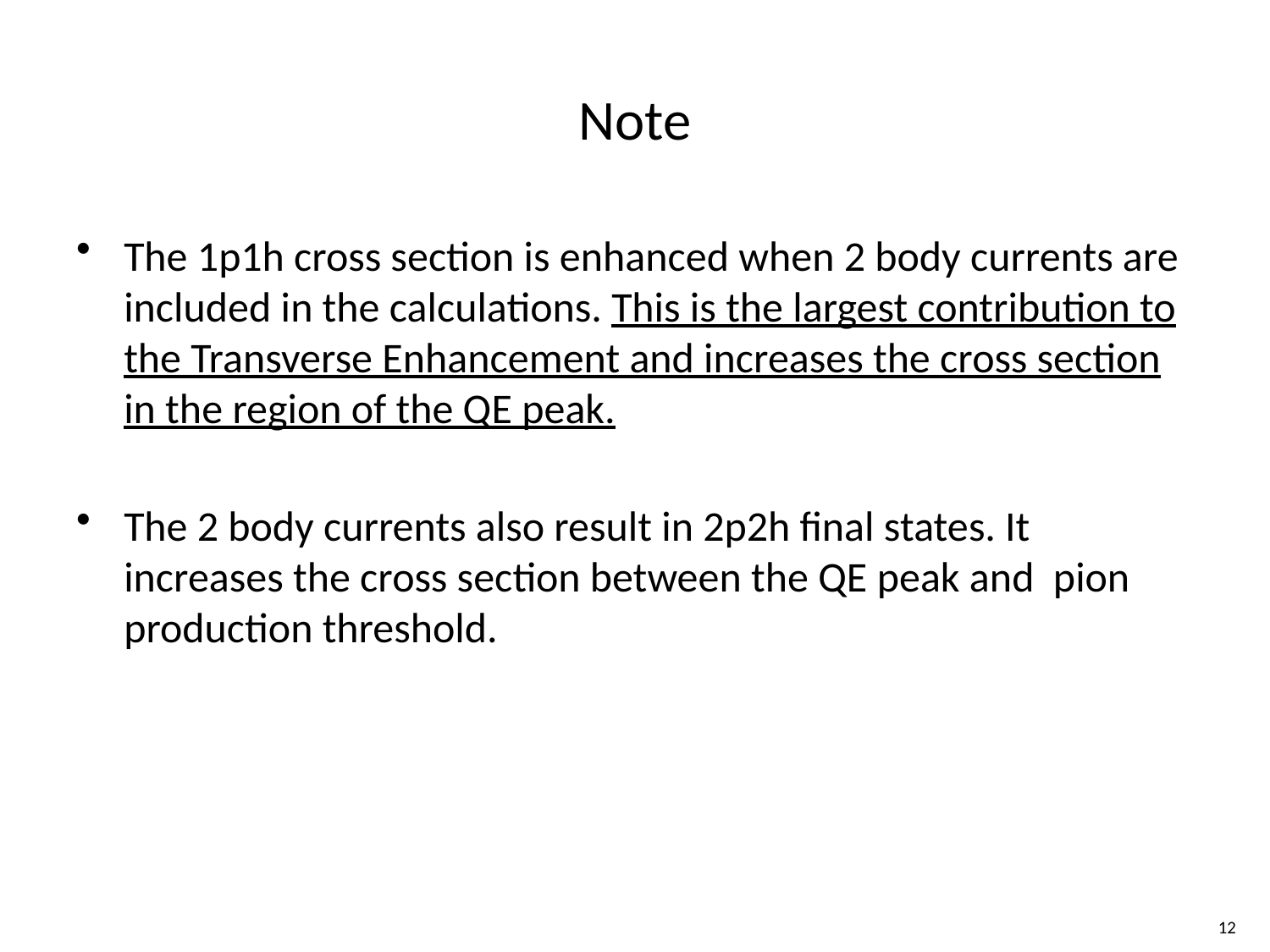

# Note
The 1p1h cross section is enhanced when 2 body currents are included in the calculations. This is the largest contribution to the Transverse Enhancement and increases the cross section in the region of the QE peak.

The 2 body currents also result in 2p2h final states. It increases the cross section between the QE peak and  pion production threshold.
12